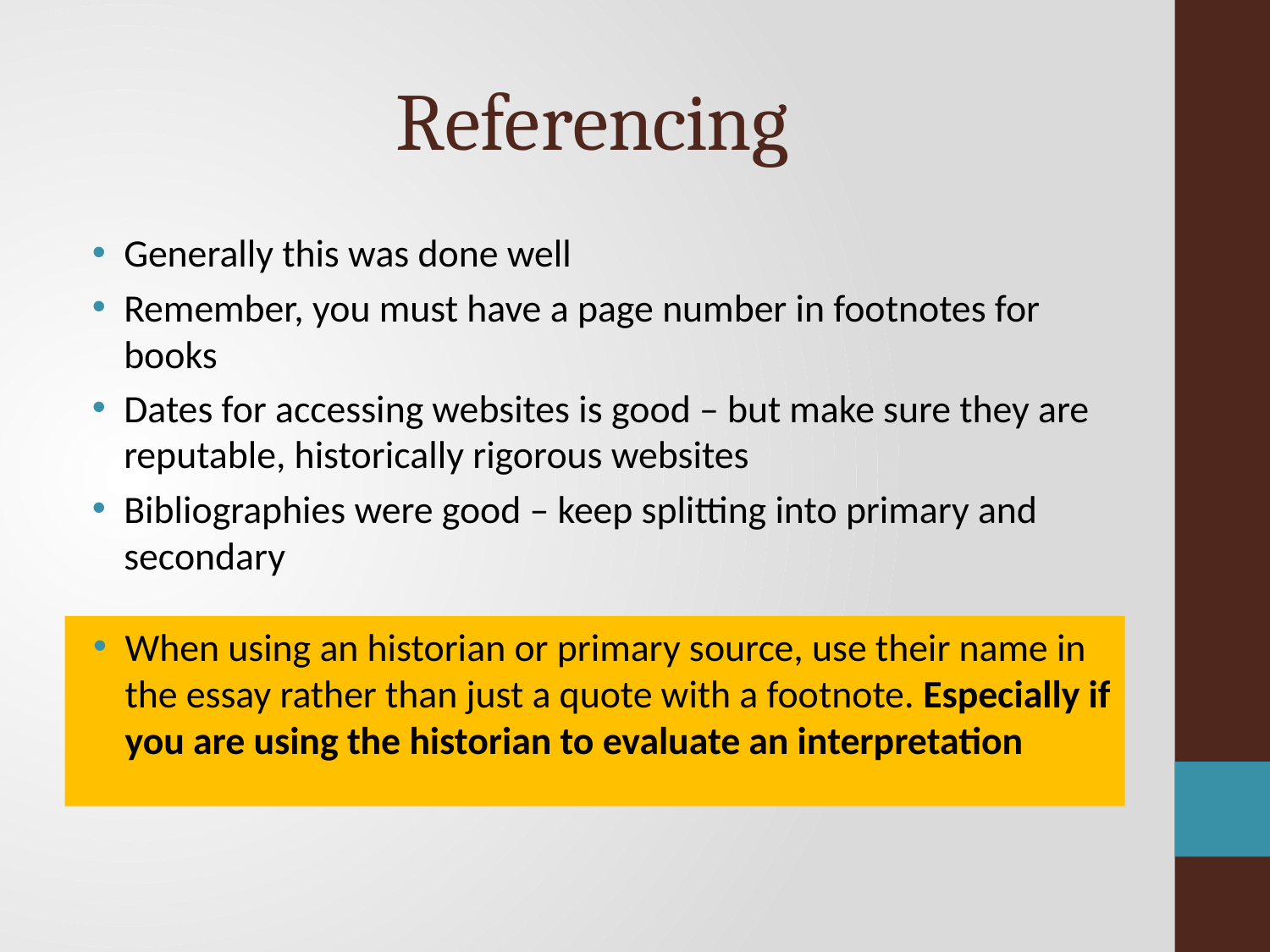

# Referencing
Generally this was done well
Remember, you must have a page number in footnotes for books
Dates for accessing websites is good – but make sure they are reputable, historically rigorous websites
Bibliographies were good – keep splitting into primary and secondary
When using an historian or primary source, use their name in the essay rather than just a quote with a footnote. Especially if you are using the historian to evaluate an interpretation